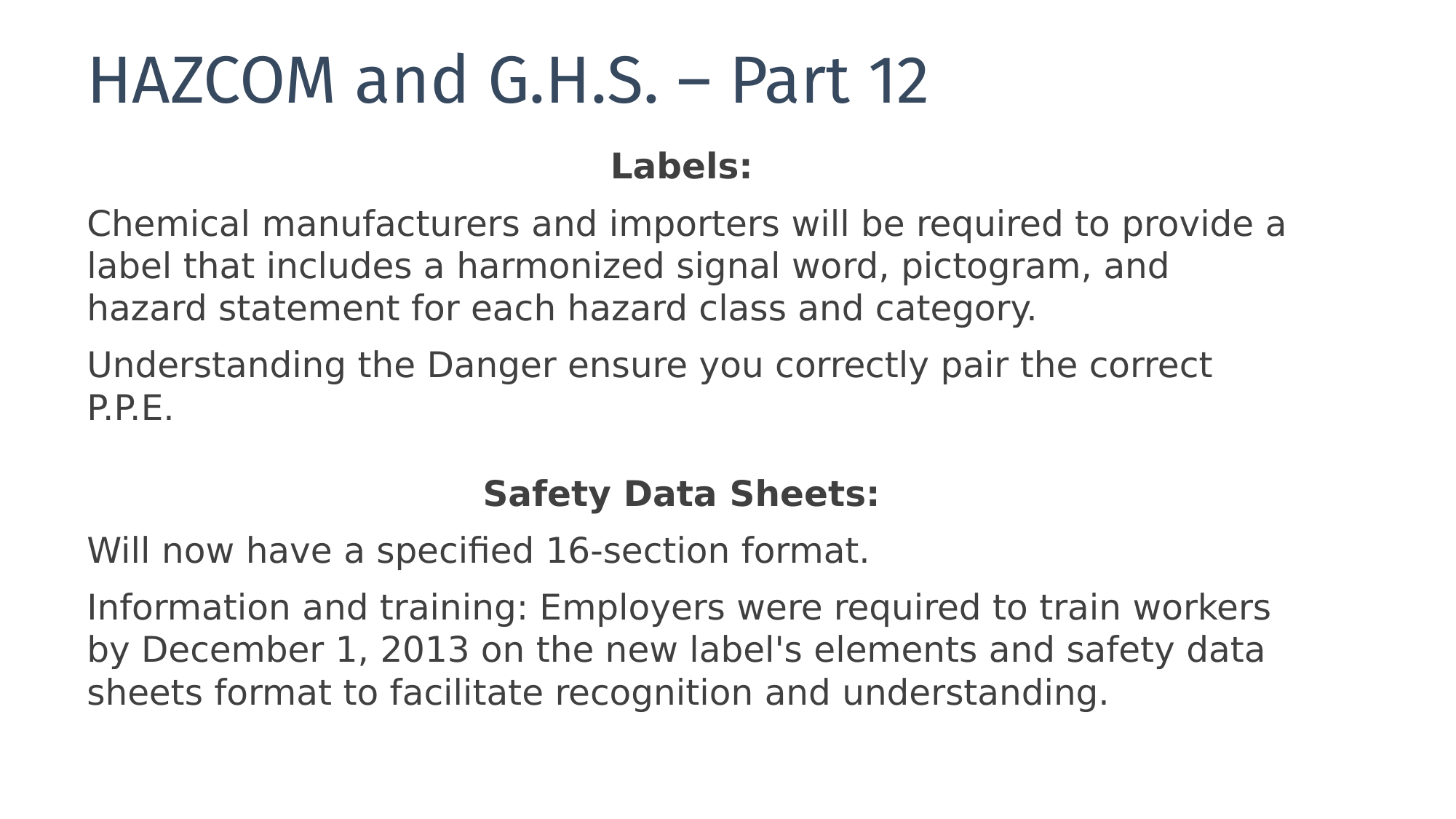

# HAZCOM and G.H.S. – Part 12

Labels:
Chemical manufacturers and importers will be required to provide a label that includes a harmonized signal word, pictogram, and hazard statement for each hazard class and category.
Understanding the Danger ensure you correctly pair the correct P.P.E.

Safety Data Sheets:
Will now have a specified 16-section format.
Information and training: Employers were required to train workers by December 1, 2013 on the new label's elements and safety data sheets format to facilitate recognition and understanding.